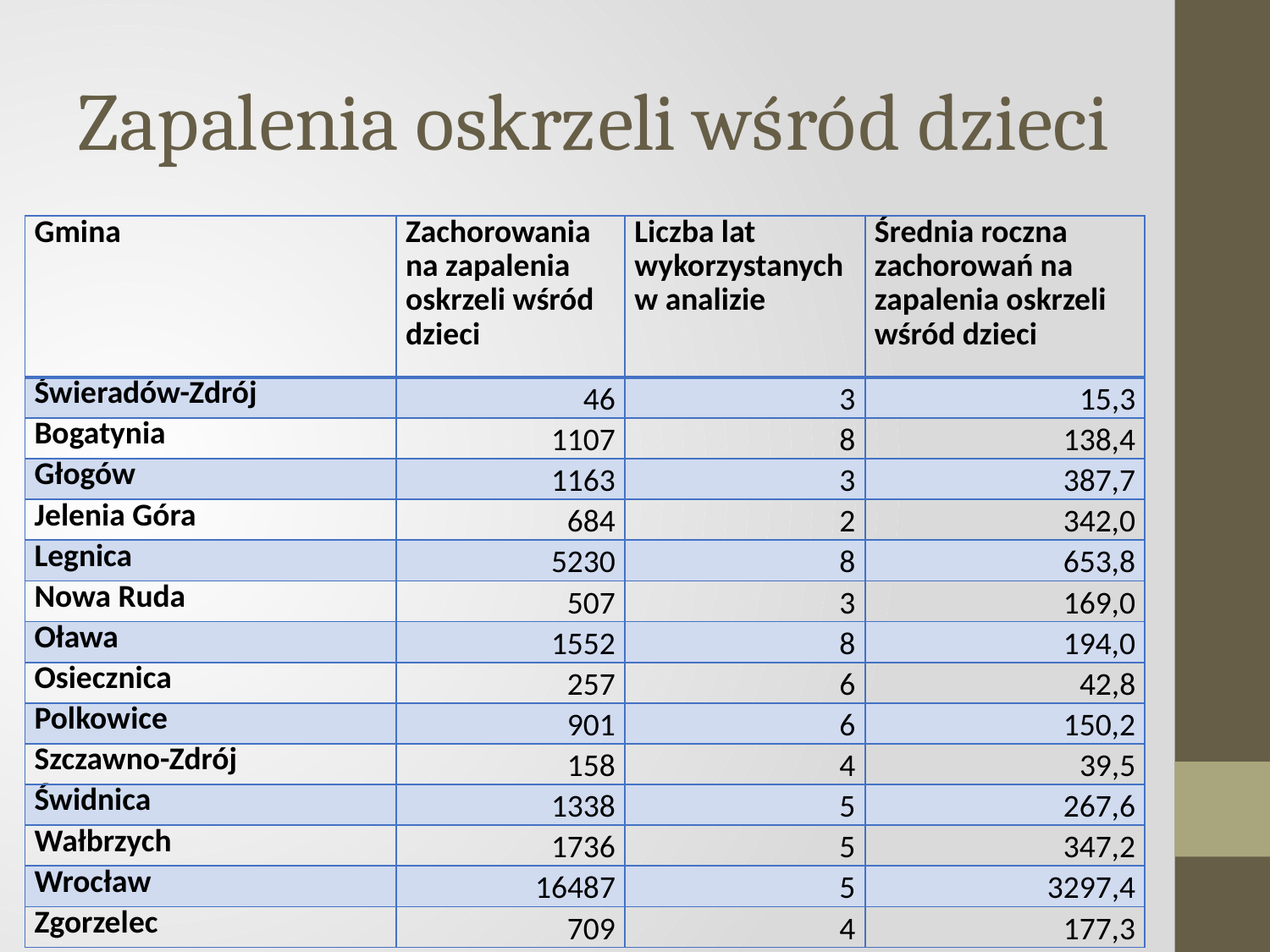

# Zapalenia oskrzeli wśród dzieci
| Gmina | Zachorowania na zapalenia oskrzeli wśród dzieci | Liczba lat wykorzystanych w analizie | Średnia roczna zachorowań na zapalenia oskrzeli wśród dzieci |
| --- | --- | --- | --- |
| Świeradów-Zdrój | 46 | 3 | 15,3 |
| Bogatynia | 1107 | 8 | 138,4 |
| Głogów | 1163 | 3 | 387,7 |
| Jelenia Góra | 684 | 2 | 342,0 |
| Legnica | 5230 | 8 | 653,8 |
| Nowa Ruda | 507 | 3 | 169,0 |
| Oława | 1552 | 8 | 194,0 |
| Osiecznica | 257 | 6 | 42,8 |
| Polkowice | 901 | 6 | 150,2 |
| Szczawno-Zdrój | 158 | 4 | 39,5 |
| Świdnica | 1338 | 5 | 267,6 |
| Wałbrzych | 1736 | 5 | 347,2 |
| Wrocław | 16487 | 5 | 3297,4 |
| Zgorzelec | 709 | 4 | 177,3 |